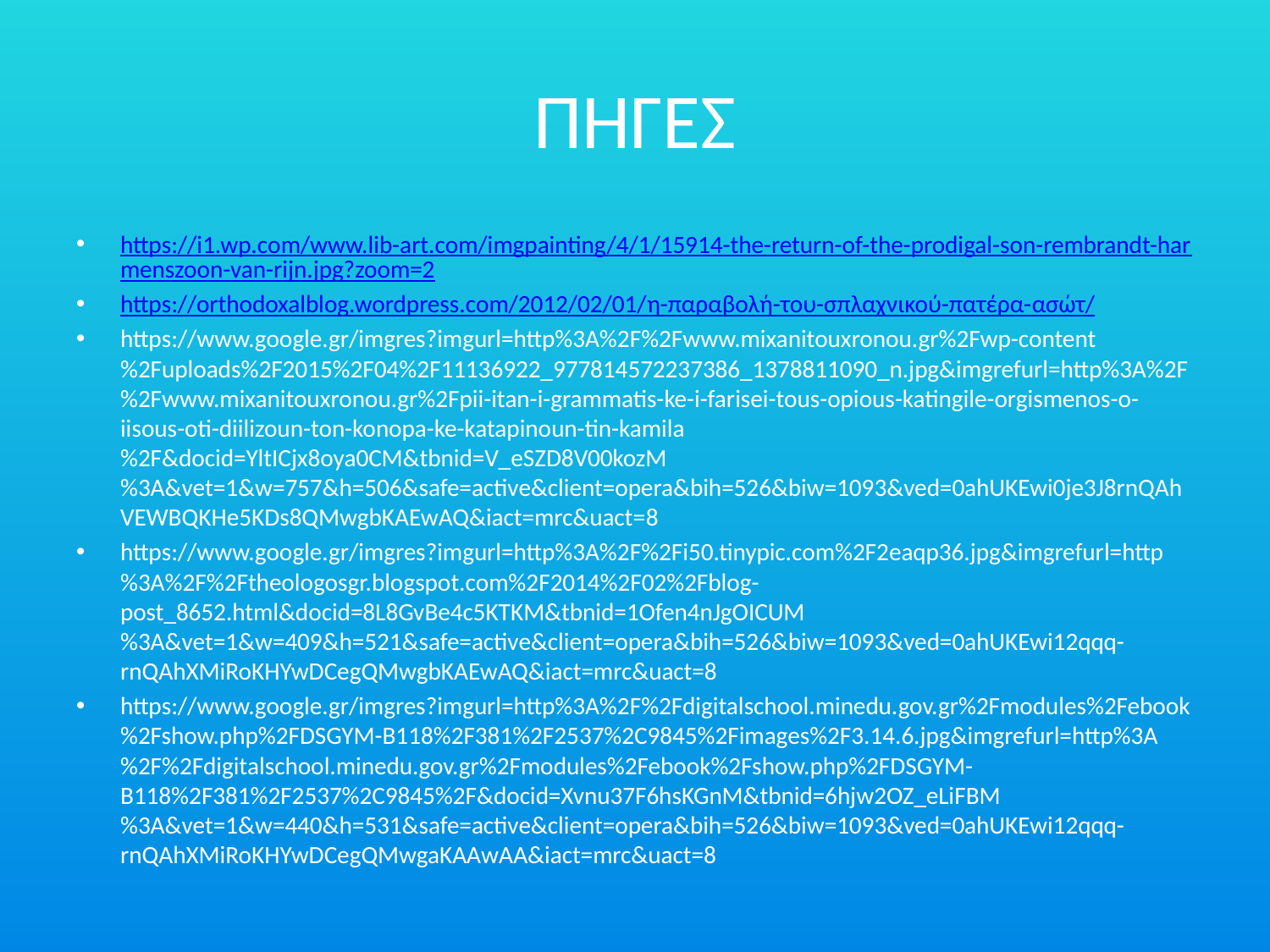

# ΠΗΓΕΣ
https://i1.wp.com/www.lib-art.com/imgpainting/4/1/15914-the-return-of-the-prodigal-son-rembrandt-harmenszoon-van-rijn.jpg?zoom=2
https://orthodoxalblog.wordpress.com/2012/02/01/η-παραβολή-του-σπλαχνικού-πατέρα-ασώτ/
https://www.google.gr/imgres?imgurl=http%3A%2F%2Fwww.mixanitouxronou.gr%2Fwp-content%2Fuploads%2F2015%2F04%2F11136922_977814572237386_1378811090_n.jpg&imgrefurl=http%3A%2F%2Fwww.mixanitouxronou.gr%2Fpii-itan-i-grammatis-ke-i-farisei-tous-opious-katingile-orgismenos-o-iisous-oti-diilizoun-ton-konopa-ke-katapinoun-tin-kamila%2F&docid=YltICjx8oya0CM&tbnid=V_eSZD8V00kozM%3A&vet=1&w=757&h=506&safe=active&client=opera&bih=526&biw=1093&ved=0ahUKEwi0je3J8rnQAhVEWBQKHe5KDs8QMwgbKAEwAQ&iact=mrc&uact=8
https://www.google.gr/imgres?imgurl=http%3A%2F%2Fi50.tinypic.com%2F2eaqp36.jpg&imgrefurl=http%3A%2F%2Ftheologosgr.blogspot.com%2F2014%2F02%2Fblog-post_8652.html&docid=8L8GvBe4c5KTKM&tbnid=1Ofen4nJgOICUM%3A&vet=1&w=409&h=521&safe=active&client=opera&bih=526&biw=1093&ved=0ahUKEwi12qqq-rnQAhXMiRoKHYwDCegQMwgbKAEwAQ&iact=mrc&uact=8
https://www.google.gr/imgres?imgurl=http%3A%2F%2Fdigitalschool.minedu.gov.gr%2Fmodules%2Febook%2Fshow.php%2FDSGYM-B118%2F381%2F2537%2C9845%2Fimages%2F3.14.6.jpg&imgrefurl=http%3A%2F%2Fdigitalschool.minedu.gov.gr%2Fmodules%2Febook%2Fshow.php%2FDSGYM-B118%2F381%2F2537%2C9845%2F&docid=Xvnu37F6hsKGnM&tbnid=6hjw2OZ_eLiFBM%3A&vet=1&w=440&h=531&safe=active&client=opera&bih=526&biw=1093&ved=0ahUKEwi12qqq-rnQAhXMiRoKHYwDCegQMwgaKAAwAA&iact=mrc&uact=8